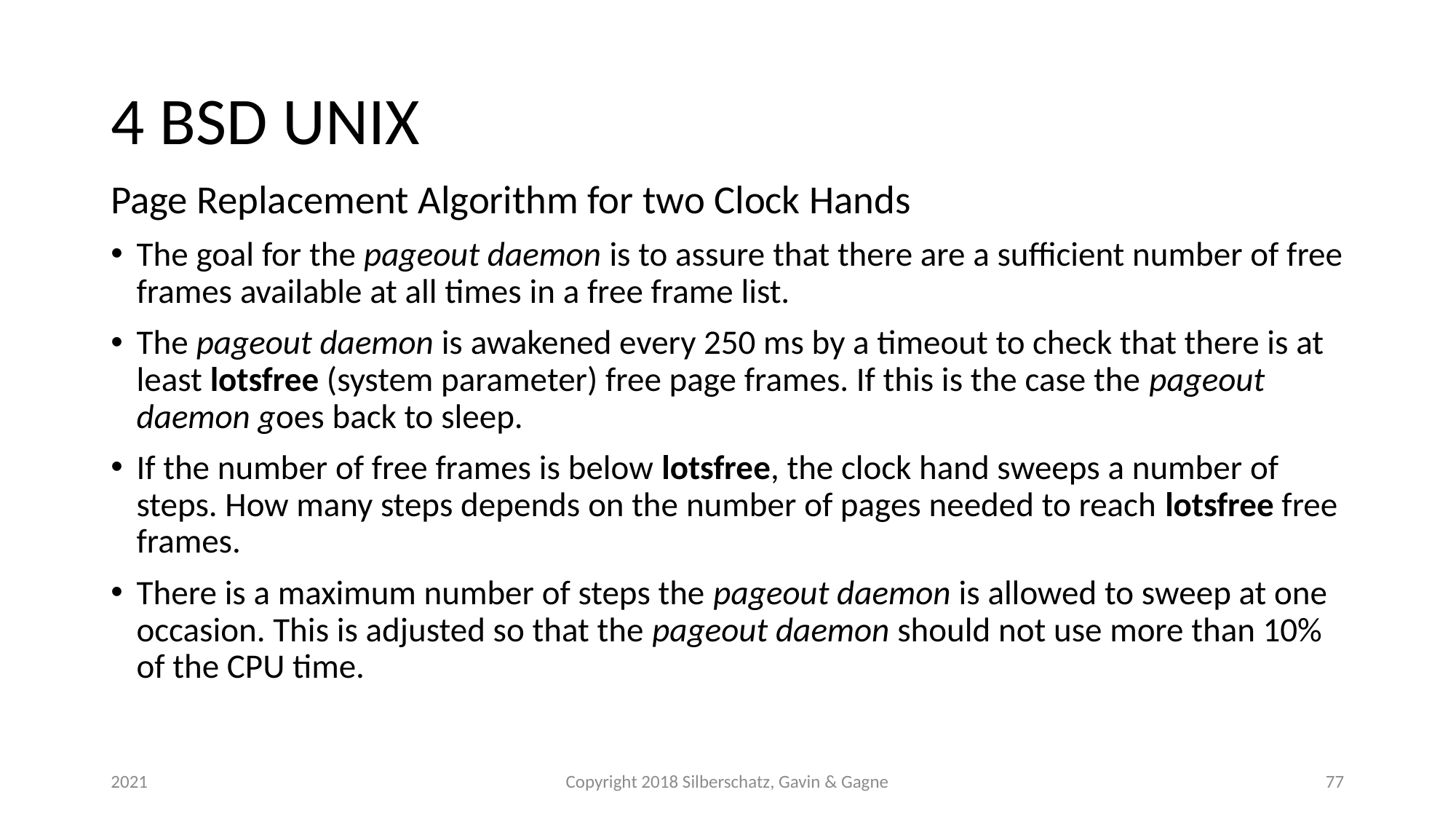

# 4 BSD UNIX
Page Replacement Algorithm for two Clock Hands
The goal for the pageout daemon is to assure that there are a sufficient number of free frames available at all times in a free frame list.
The pageout daemon is awakened every 250 ms by a timeout to check that there is at least lotsfree (system parameter) free page frames. If this is the case the pageout daemon goes back to sleep.
If the number of free frames is below lotsfree, the clock hand sweeps a number of steps. How many steps depends on the number of pages needed to reach lotsfree free frames.
There is a maximum number of steps the pageout daemon is allowed to sweep at one occasion. This is adjusted so that the pageout daemon should not use more than 10% of the CPU time.
2021
Copyright 2018 Silberschatz, Gavin & Gagne
77